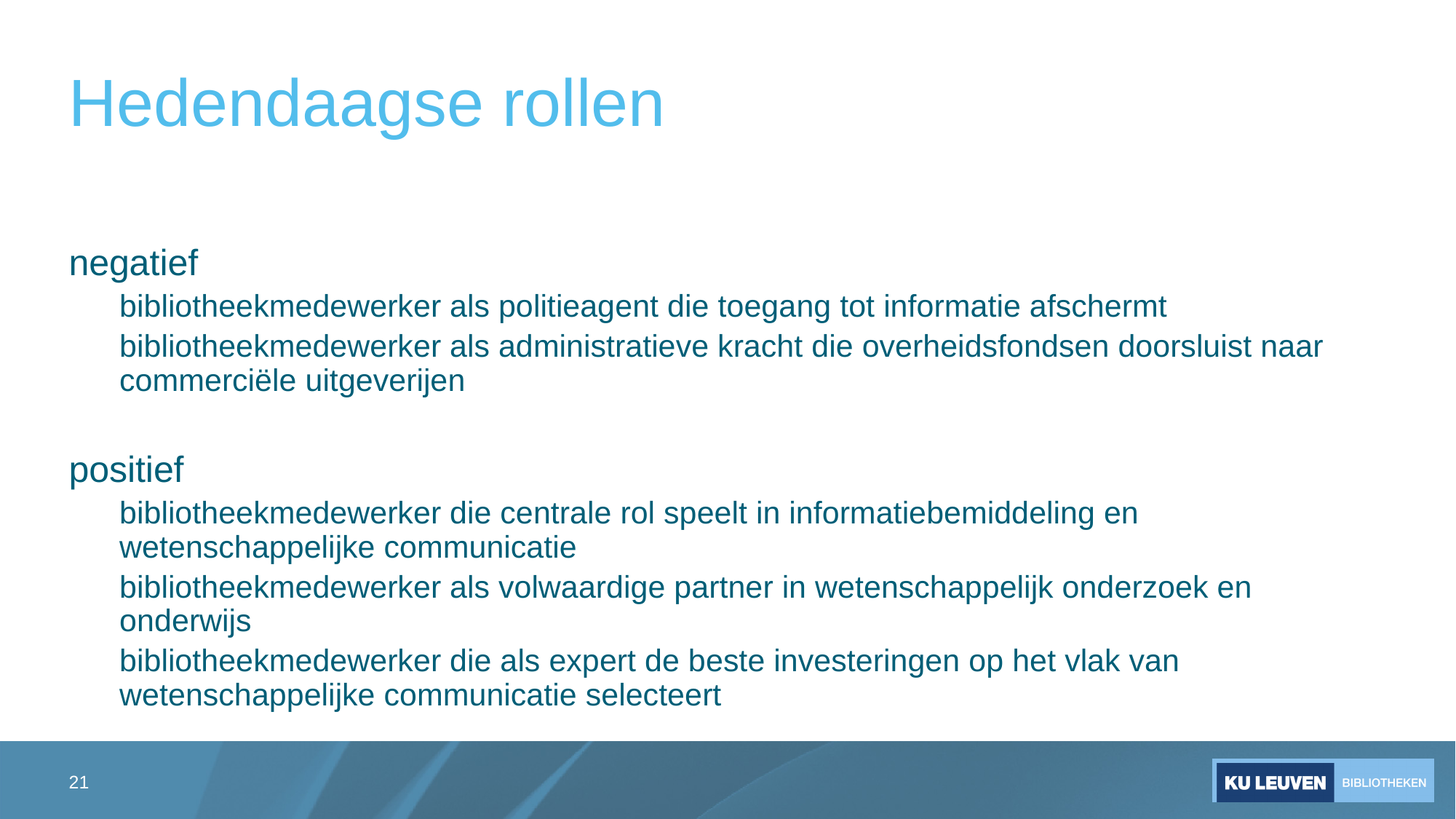

# Hedendaagse rollen
negatief
bibliotheekmedewerker als politieagent die toegang tot informatie afschermt
bibliotheekmedewerker als administratieve kracht die overheidsfondsen doorsluist naar commerciële uitgeverijen

positief
bibliotheekmedewerker die centrale rol speelt in informatiebemiddeling en wetenschappelijke communicatie
bibliotheekmedewerker als volwaardige partner in wetenschappelijk onderzoek en onderwijs
bibliotheekmedewerker die als expert de beste investeringen op het vlak van wetenschappelijke communicatie selecteert

21